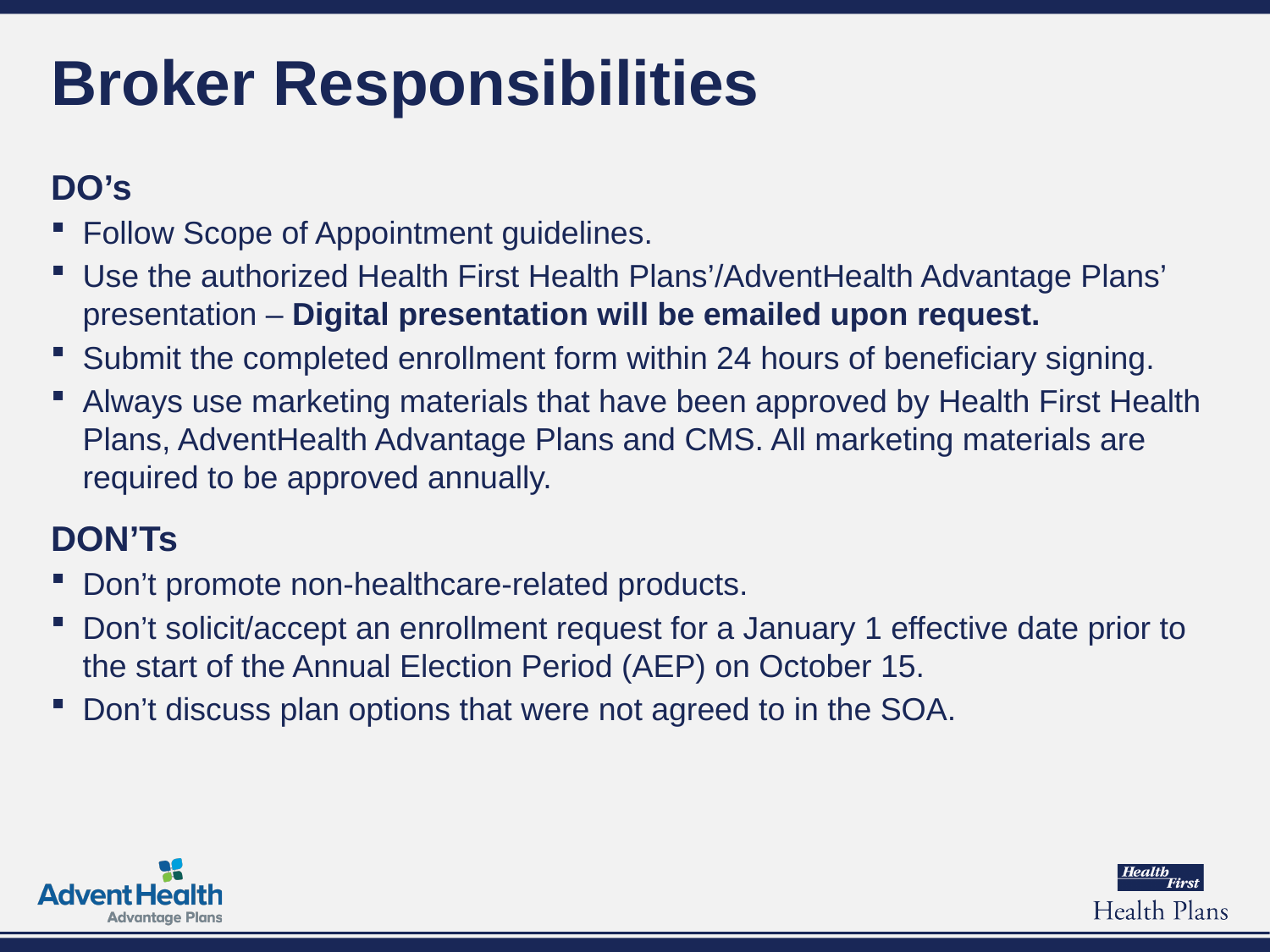

# Broker Responsibilities
DO’s
Follow Scope of Appointment guidelines.
Use the authorized Health First Health Plans’/AdventHealth Advantage Plans’ presentation – Digital presentation will be emailed upon request.
Submit the completed enrollment form within 24 hours of beneficiary signing.
Always use marketing materials that have been approved by Health First Health Plans, AdventHealth Advantage Plans and CMS. All marketing materials are required to be approved annually.
DON’Ts
Don’t promote non-healthcare-related products.
Don’t solicit/accept an enrollment request for a January 1 effective date prior to the start of the Annual Election Period (AEP) on October 15.
Don’t discuss plan options that were not agreed to in the SOA.